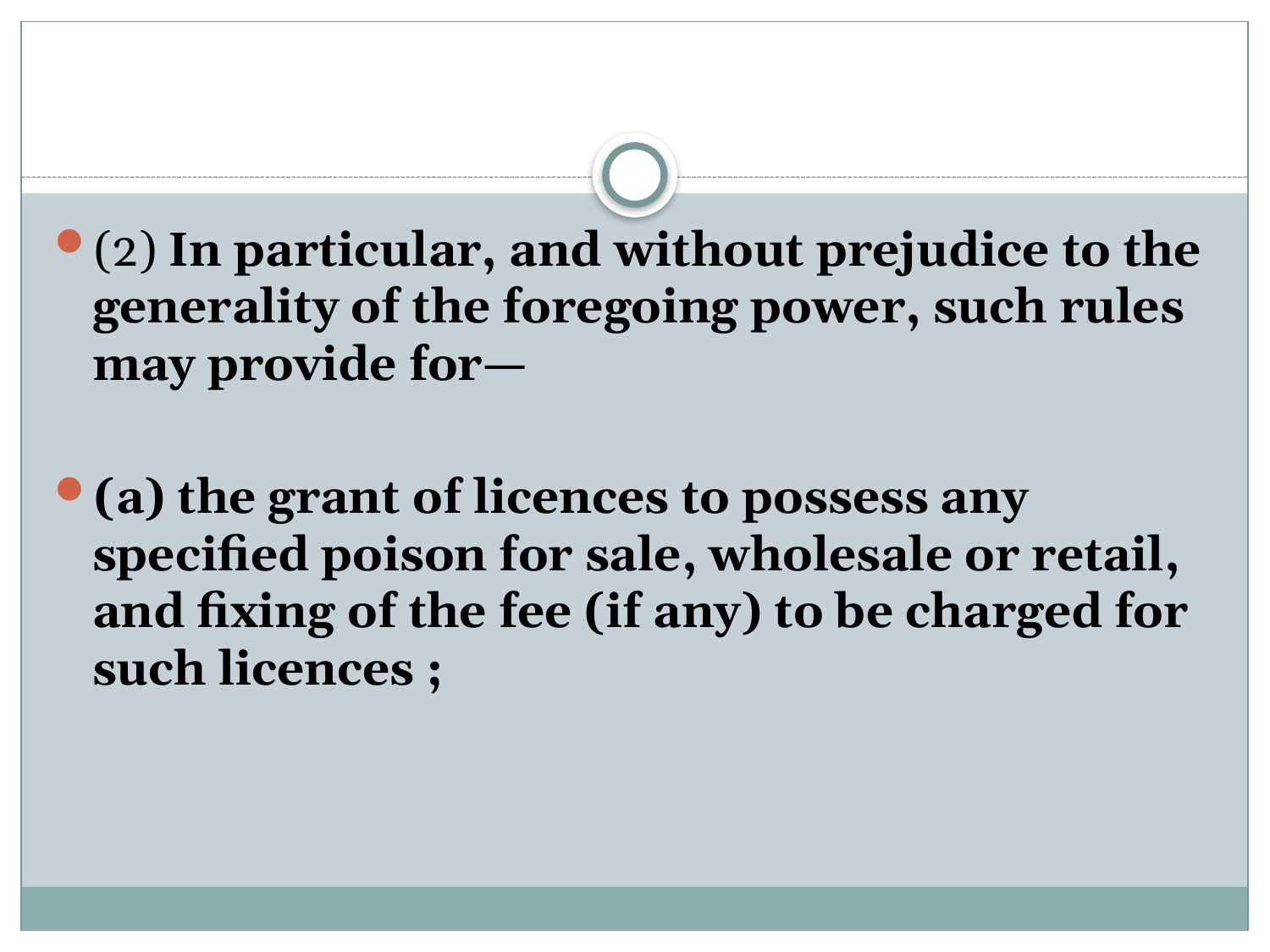

#
(2) In particular, and without prejudice to the generality of the foregoing power, such rules may provide for—

(a) the grant of licences to possess any specified poison for sale, wholesale or retail, and fixing of the fee (if any) to be charged for such licences ;